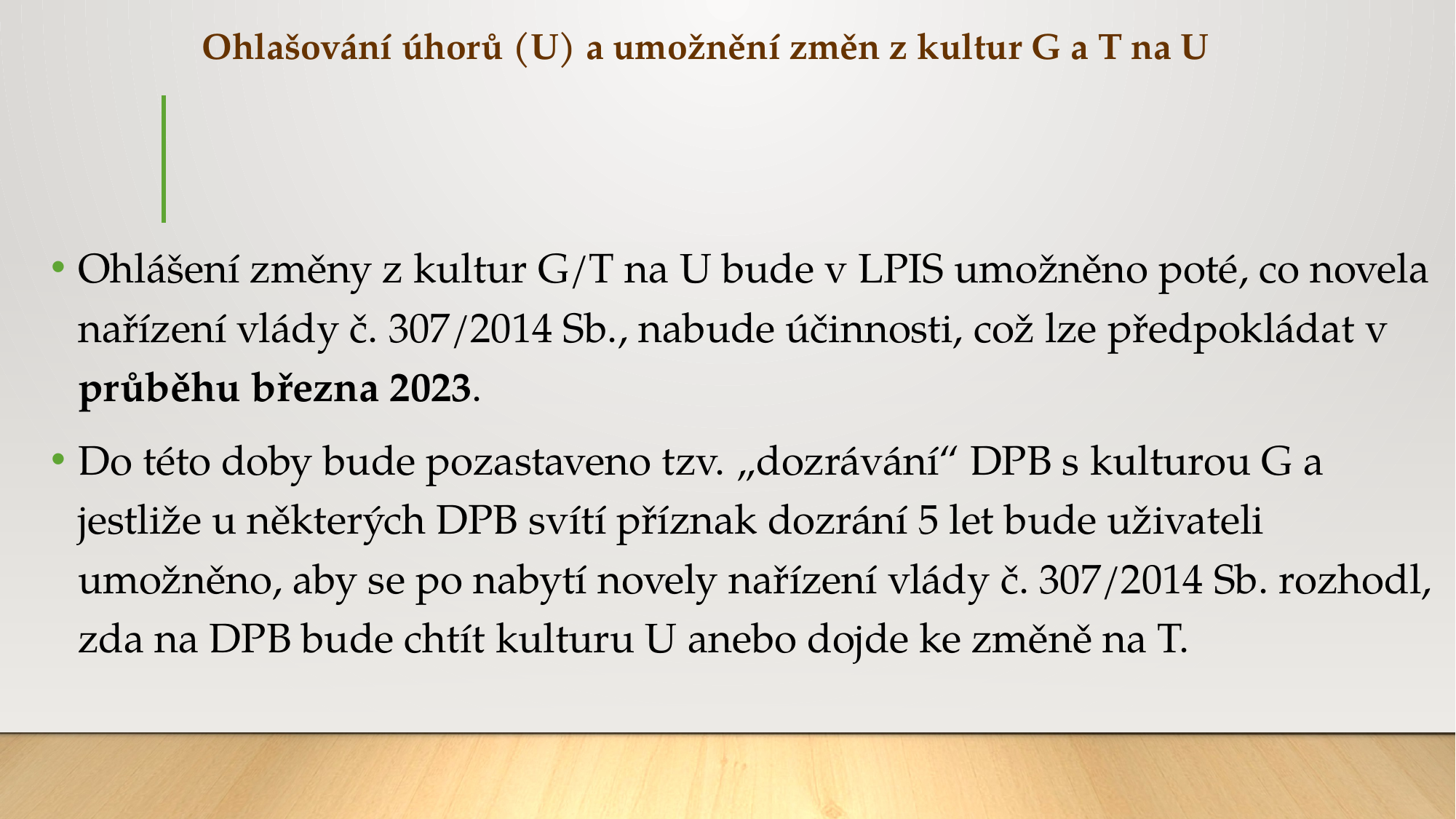

# Ohlašování úhorů (U) a umožnění změn z kultur G a T na U

Ohlášení změny z kultur G/T na U bude v LPIS umožněno poté, co novela nařízení vlády č. 307/2014 Sb., nabude účinnosti, což lze předpokládat v průběhu března 2023.
Do této doby bude pozastaveno tzv. „dozrávání“ DPB s kulturou G a jestliže u některých DPB svítí příznak dozrání 5 let bude uživateli umožněno, aby se po nabytí novely nařízení vlády č. 307/2014 Sb. rozhodl, zda na DPB bude chtít kulturu U anebo dojde ke změně na T.